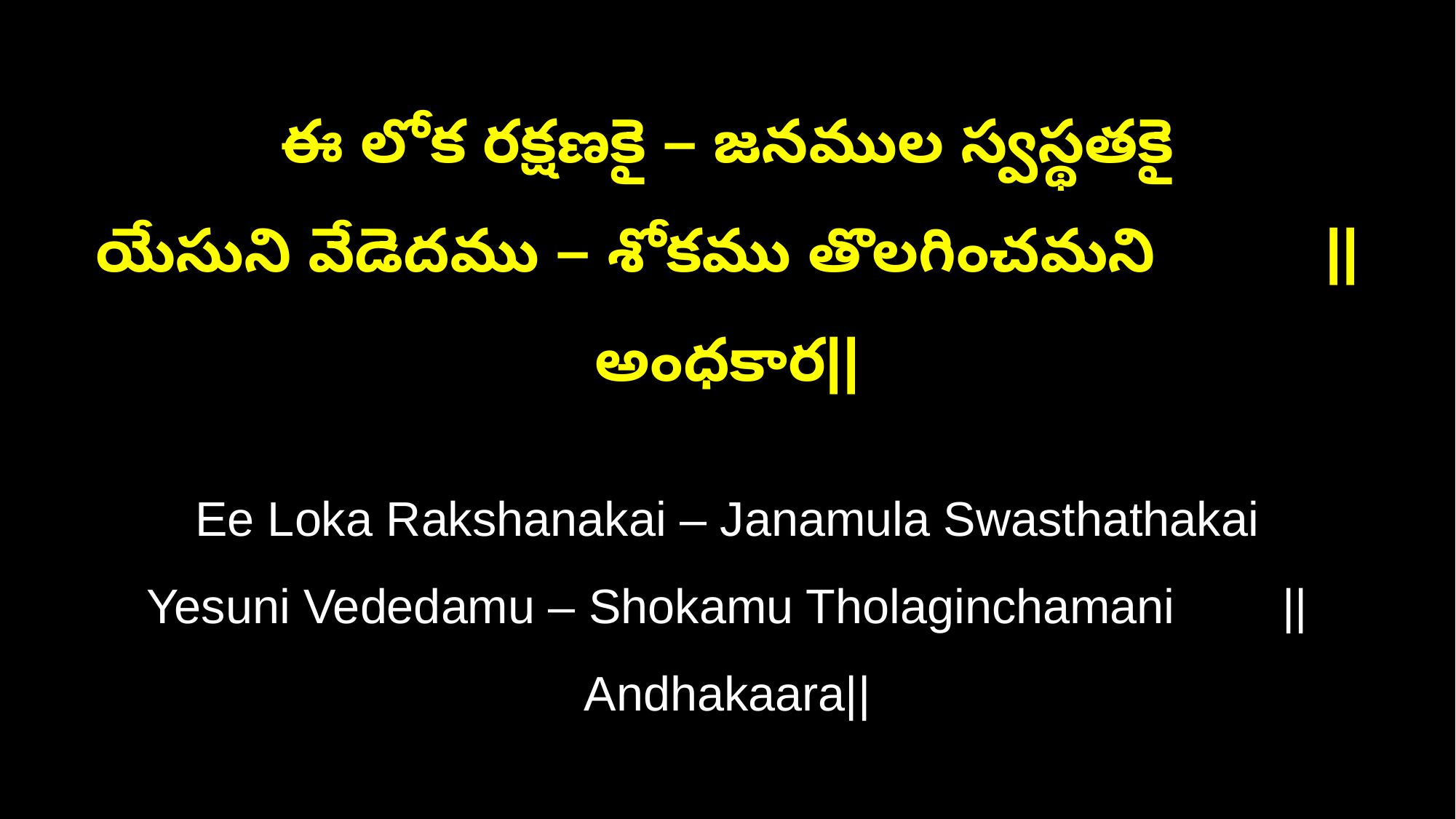

ఈ లోక రక్షణకై – జనముల స్వస్థతకై
యేసుని వేడెదము – శోకము తొలగించమని          ||అంధకార||
Ee Loka Rakshanakai – Janamula Swasthathakai
Yesuni Vededamu – Shokamu Tholaginchamani        ||Andhakaara||